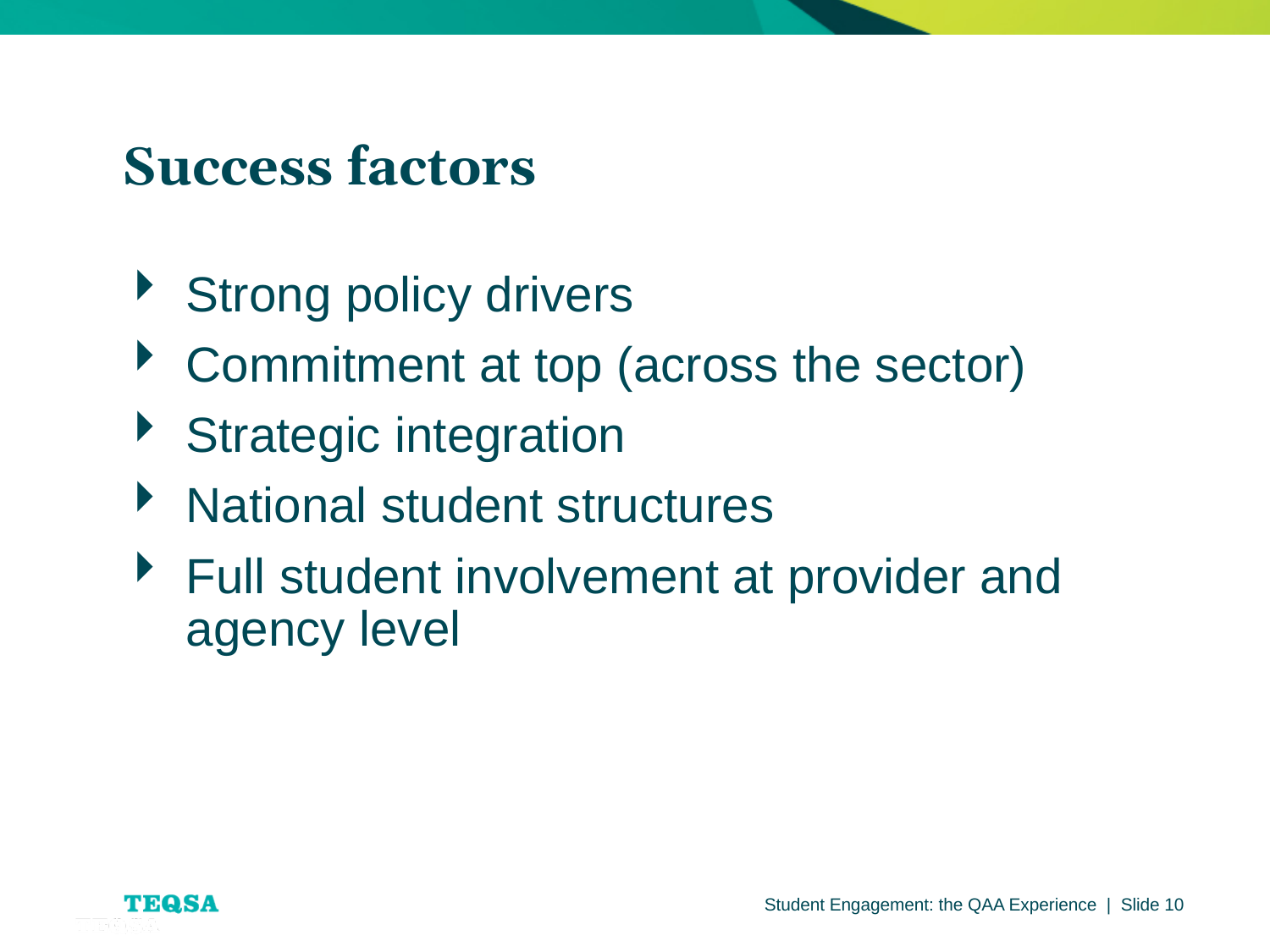

Success factors
Strong policy drivers
Commitment at top (across the sector)
Strategic integration
National student structures
Full student involvement at provider and agency level